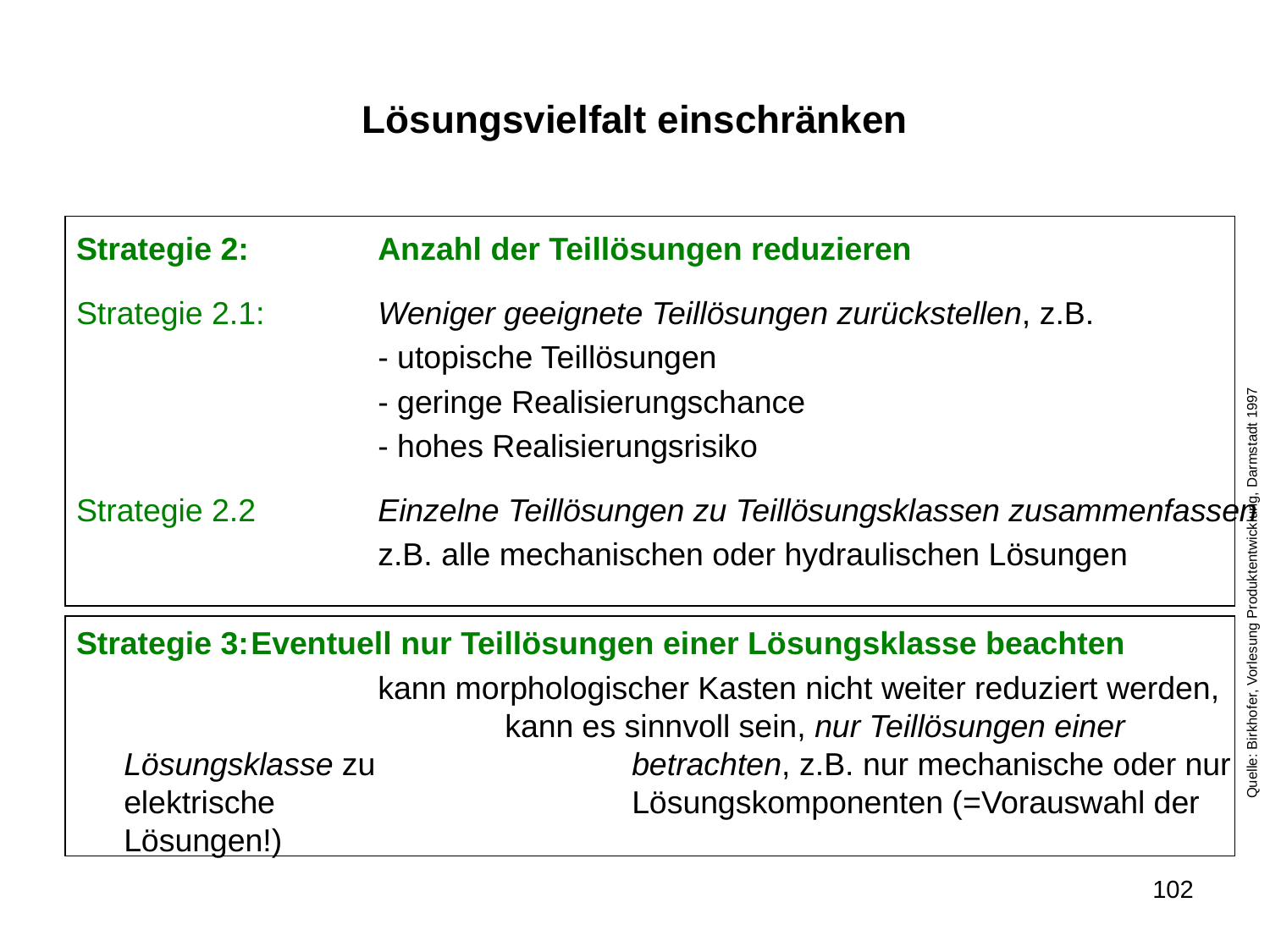

# Lösungsvielfalt einschränken

Strategie 2: 	Anzahl der Teillösungen reduzieren

Strategie 2.1:	Weniger geeignete Teillösungen zurückstellen, z.B.
			- utopische Teillösungen
			- geringe Realisierungschance
			- hohes Realisierungsrisiko

Strategie 2.2	Einzelne Teillösungen zu Teillösungsklassen zusammenfassen
			z.B. alle mechanischen oder hydraulischen Lösungen

Strategie 3:	Eventuell nur Teillösungen einer Lösungsklasse beachten
			kann morphologischer Kasten nicht weiter reduziert werden, 			kann es sinnvoll sein, nur Teillösungen einer Lösungsklasse zu 		betrachten, z.B. nur mechanische oder nur elektrische 			Lösungskomponenten (=Vorauswahl der Lösungen!)

Quelle: Birkhofer, Vorlesung Produktentwicklung, Darmstadt 1997

102